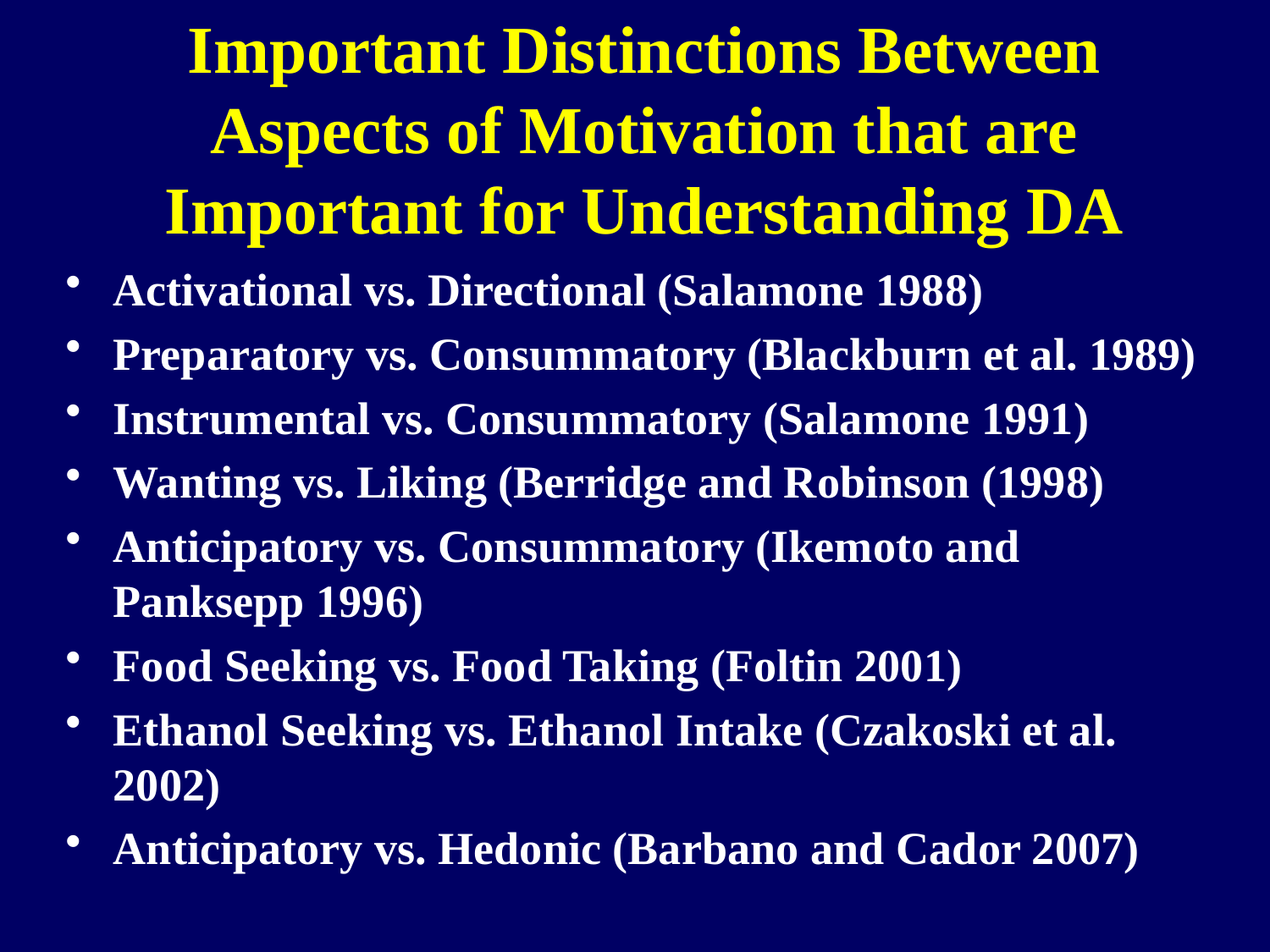

Important Distinctions Between Aspects of Motivation that are Important for Understanding DA
Activational vs. Directional (Salamone 1988)
Preparatory vs. Consummatory (Blackburn et al. 1989)
Instrumental vs. Consummatory (Salamone 1991)
Wanting vs. Liking (Berridge and Robinson (1998)
Anticipatory vs. Consummatory (Ikemoto and Panksepp 1996)
Food Seeking vs. Food Taking (Foltin 2001)
Ethanol Seeking vs. Ethanol Intake (Czakoski et al. 2002)
Anticipatory vs. Hedonic (Barbano and Cador 2007)